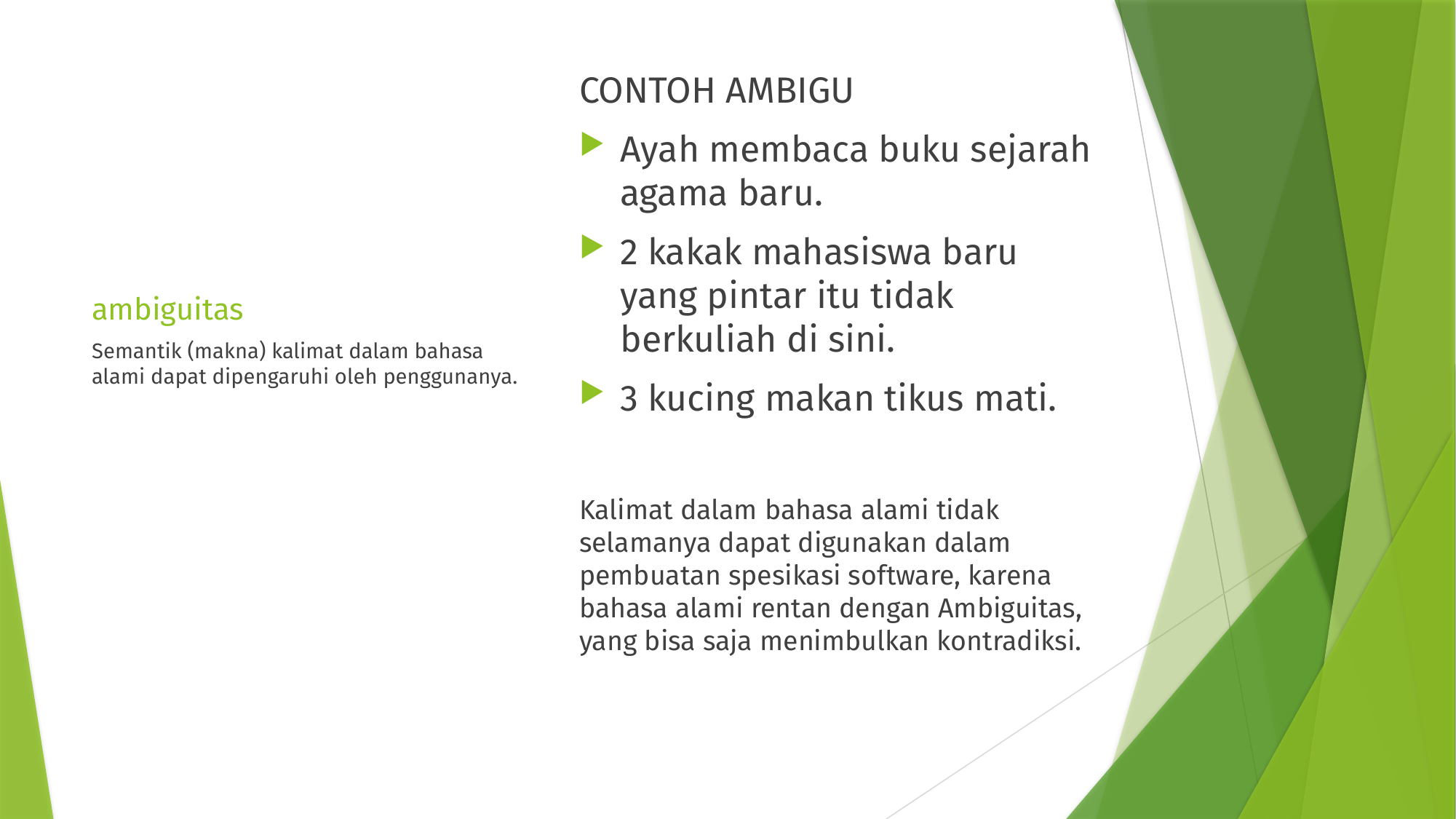

CONTOH AMBIGU
Ayah membaca buku sejarah agama baru.
2 kakak mahasiswa baru yang pintar itu tidak berkuliah di sini.
3 kucing makan tikus mati.

Kalimat dalam bahasa alami tidak selamanya dapat digunakan dalam pembuatan spesikasi software, karena bahasa alami rentan dengan Ambiguitas, yang bisa saja menimbulkan kontradiksi.
# ambiguitas
Semantik (makna) kalimat dalam bahasa alami dapat dipengaruhi oleh penggunanya.